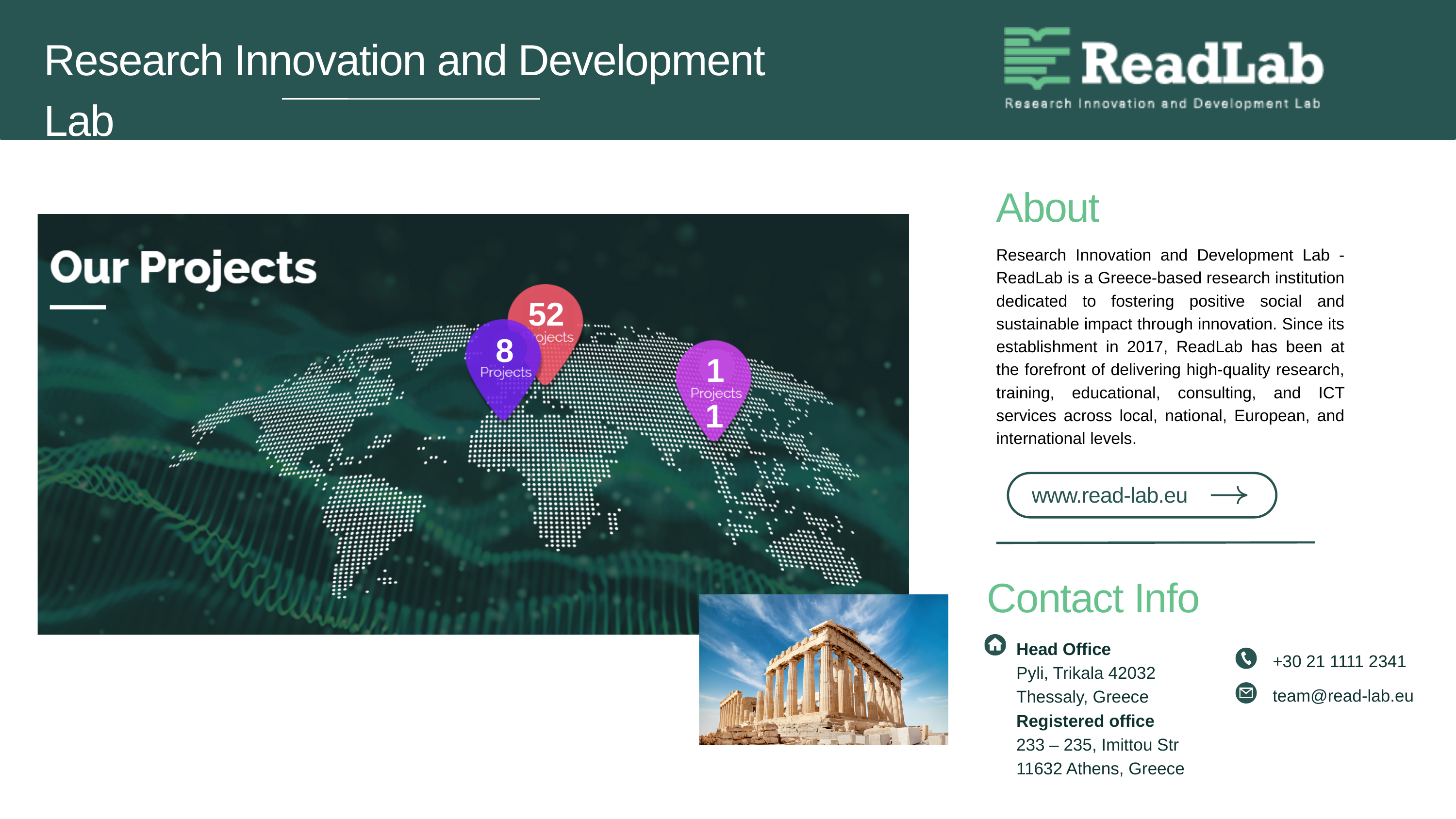

Research Innovation and Development Lab

About

Research Innovation and Development Lab - ReadLab is a Greece-based research institution dedicated to fostering positive social and sustainable impact through innovation. Since its establishment in 2017, ReadLab has been at the forefront of delivering high-quality research, training, educational, consulting, and ICT services across local, national, European, and international levels.
52

8

11

www.read-lab.eu

Contact Info

Head Office
Pyli, Trikala 42032
Thessaly, Greece
Registered office
233 – 235, Imittou Str
11632 Athens, Greece

+30 21 1111 2341

team@read-lab.eu